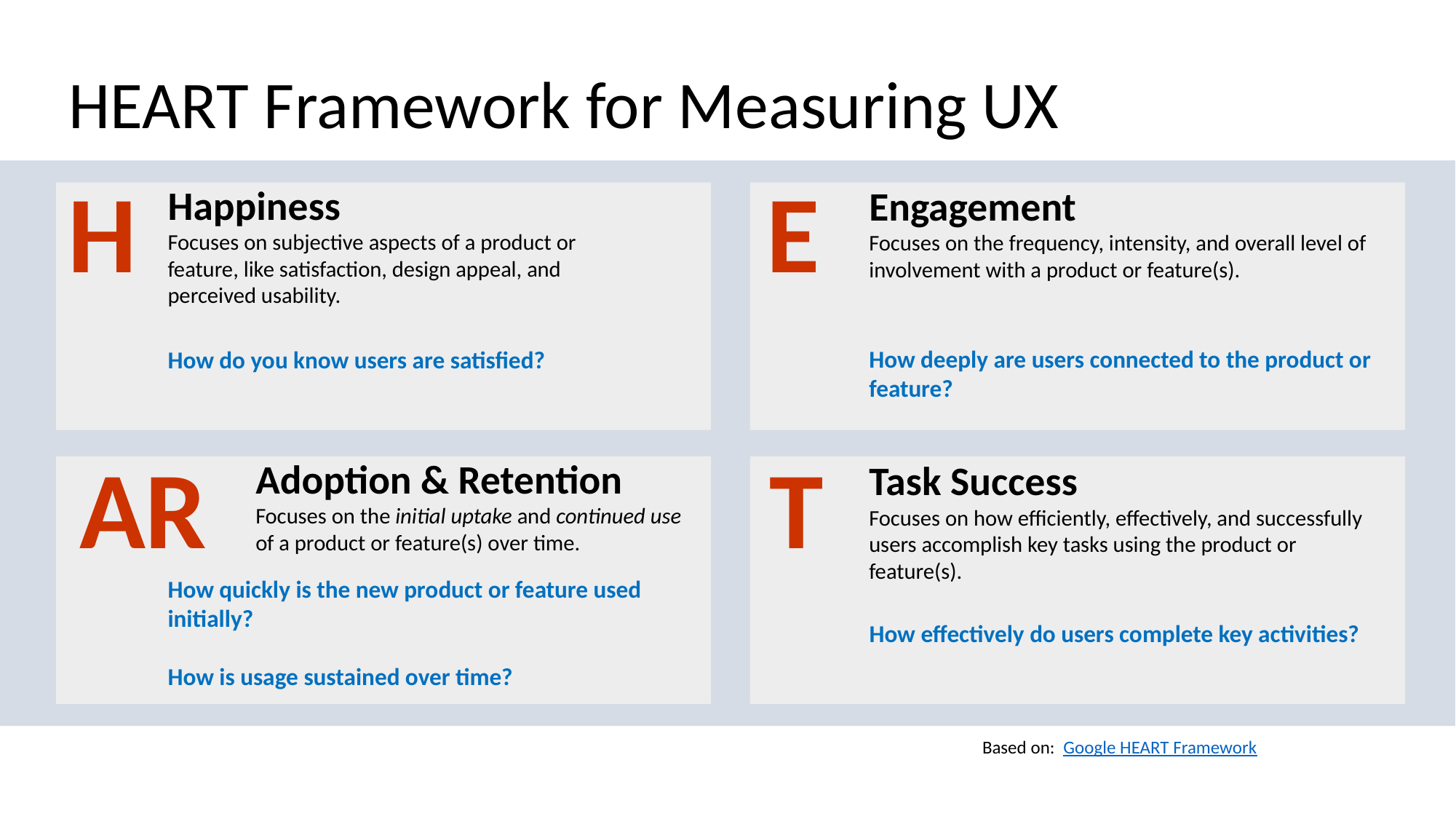

# HEART Framework for Measuring UX
H
E
Happiness
Focuses on subjective aspects of a product or feature, like satisfaction, design appeal, and perceived usability.
Engagement
Focuses on the frequency, intensity, and overall level of involvement with a product or feature(s).

How deeply are users connected to the product or feature?
How do you know users are satisfied?
AR
T
Adoption & Retention
Focuses on the initial uptake and continued use of a product or feature(s) over time.
Task Success
Focuses on how efficiently, effectively, and successfully users accomplish key tasks using the product or feature(s).

How quickly is the new product or feature used initially?

How is usage sustained over time?
How effectively do users complete key activities?
Based on:  Google HEART Framework